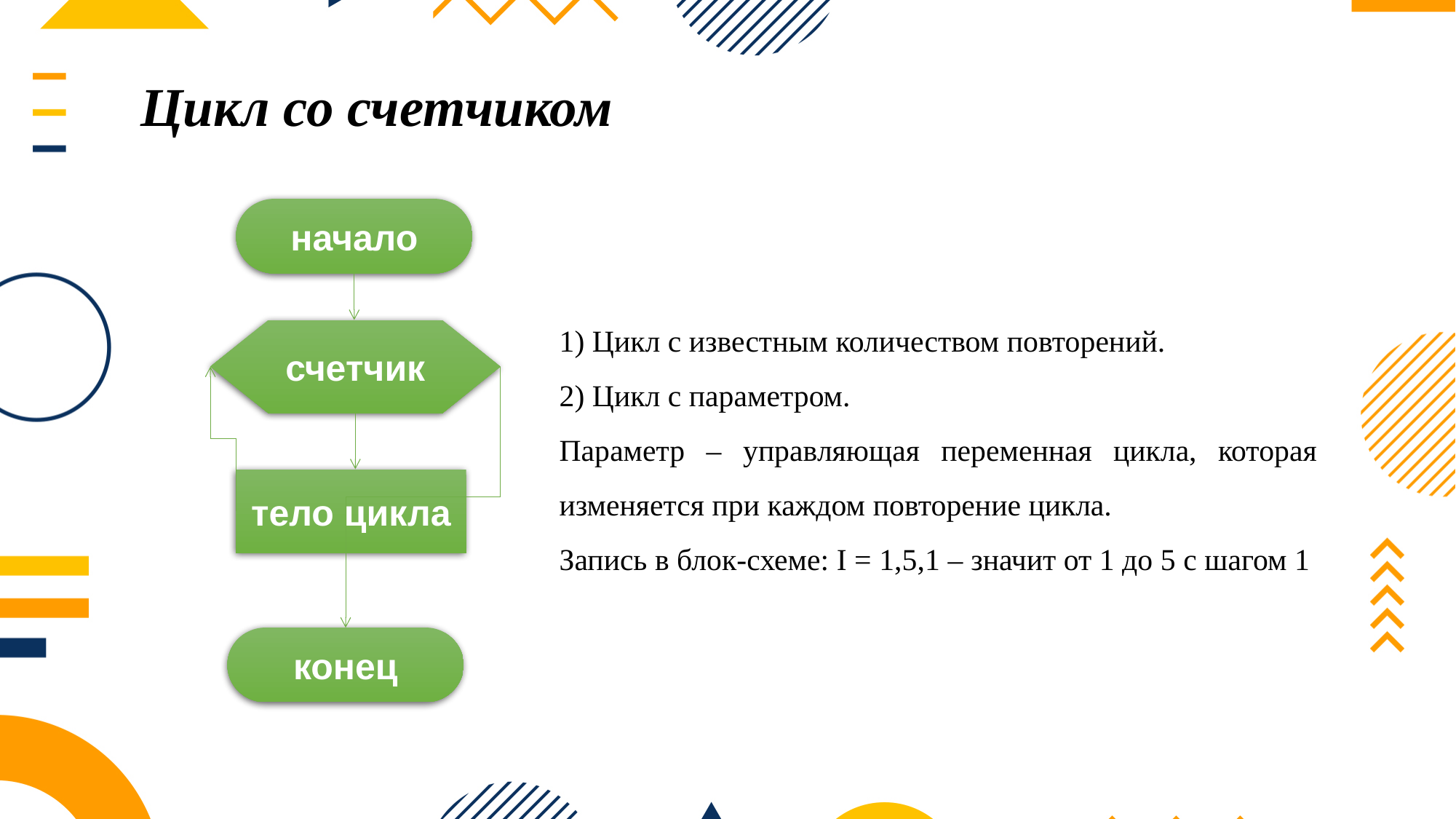

Цикл со счетчиком
начало
1) Цикл с известным количеством повторений.
2) Цикл с параметром.
Параметр – управляющая переменная цикла, которая изменяется при каждом повторение цикла.
Запись в блок-схеме: I = 1,5,1 – значит от 1 до 5 с шагом 1
счетчик
тело цикла
конец